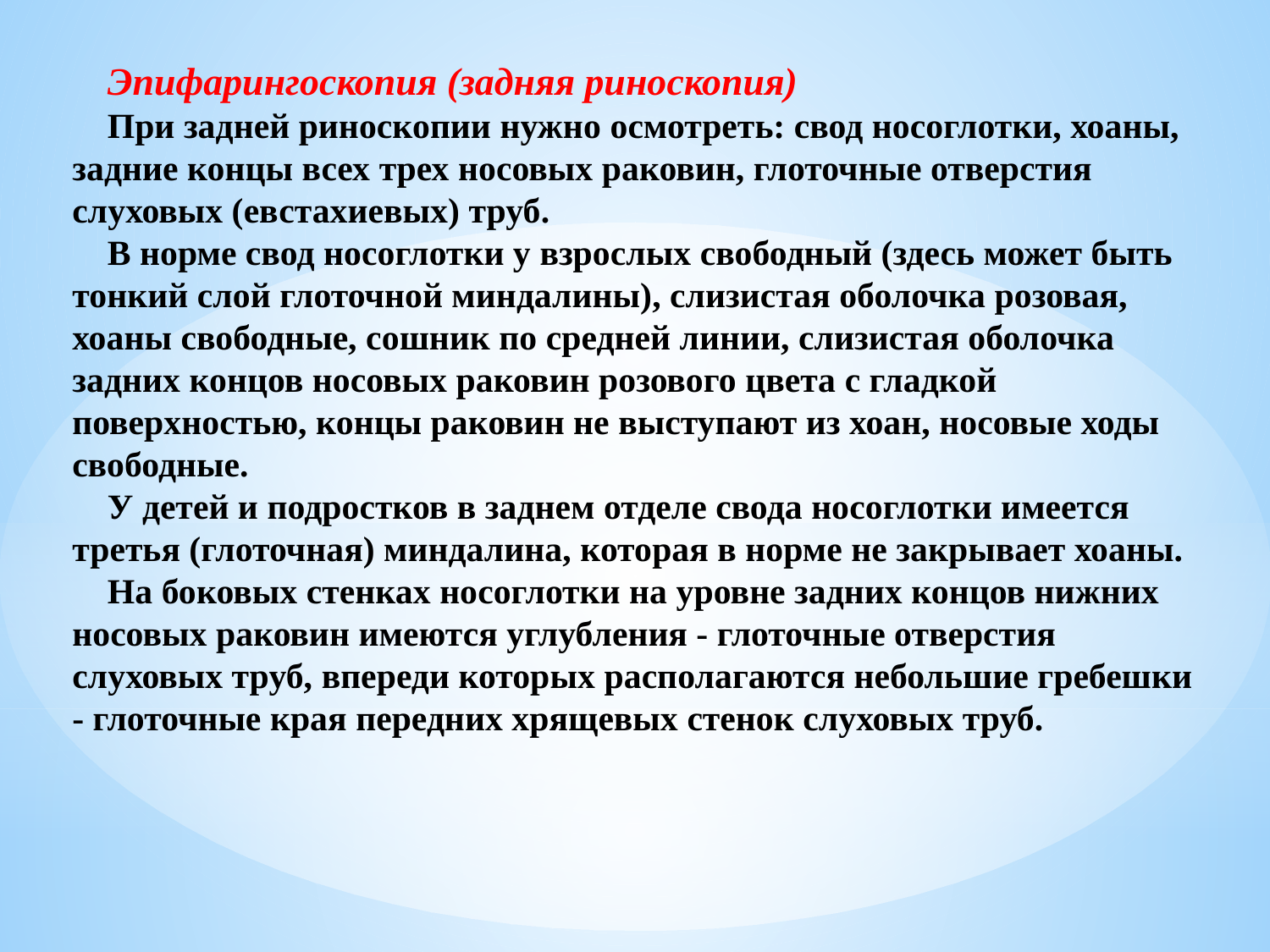

Эпифарингоскопия (задняя риноскопия)
При задней риноскопии нужно осмотреть: свод носоглотки, хоаны, задние концы всех трех носовых раковин, глоточные отверстия слуховых (евстахиевых) труб.
В норме свод носоглотки у взрослых свободный (здесь может быть тонкий слой глоточной миндалины), слизистая оболочка розовая, хоаны свободные, сошник по средней линии, слизистая оболочка задних концов носовых раковин розового цвета с гладкой поверхностью, концы раковин не выступают из хоан, носовые ходы свободные.
У детей и подростков в заднем отделе свода носоглотки имеется третья (глоточная) миндалина, которая в норме не закрывает хоаны.
На боковых стенках носоглотки на уровне задних концов нижних носовых раковин имеются углубления - глоточные отверстия слуховых труб, впереди которых располагаются небольшие гребешки - глоточные края передних хрящевых стенок слуховых труб.